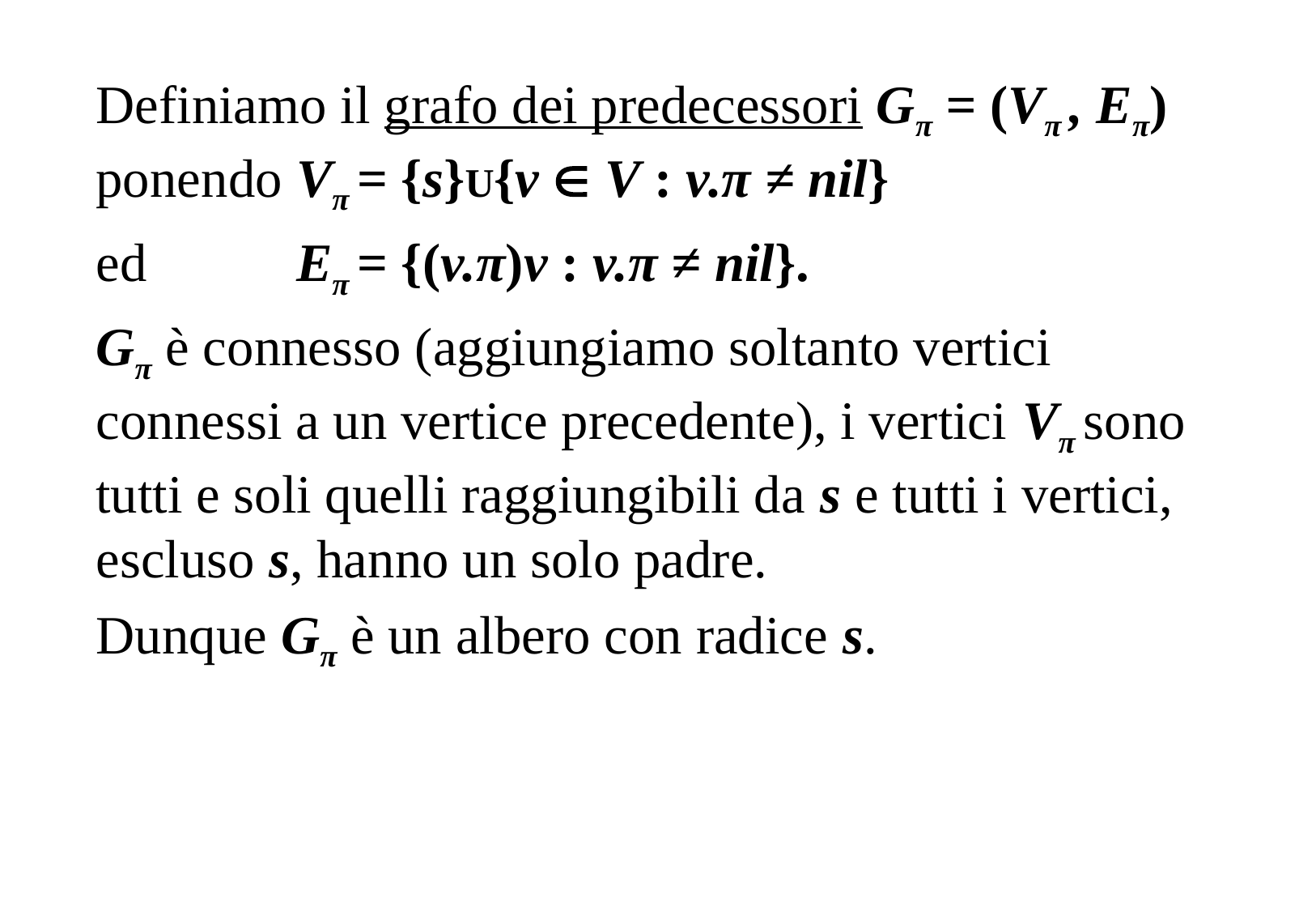

Definiamo il grafo dei predecessori Gπ = (Vπ , Eπ) ponendo Vπ = {s}U{v ∈ V : v.π ≠ nil}
ed           Eπ = {(v.π)v : v.π ≠ nil}.
Gπ è connesso (aggiungiamo soltanto vertici connessi a un vertice precedente), i vertici Vπ sono tutti e soli quelli raggiungibili da s e tutti i vertici, escluso s, hanno un solo padre.
Dunque Gπ è un albero con radice s.